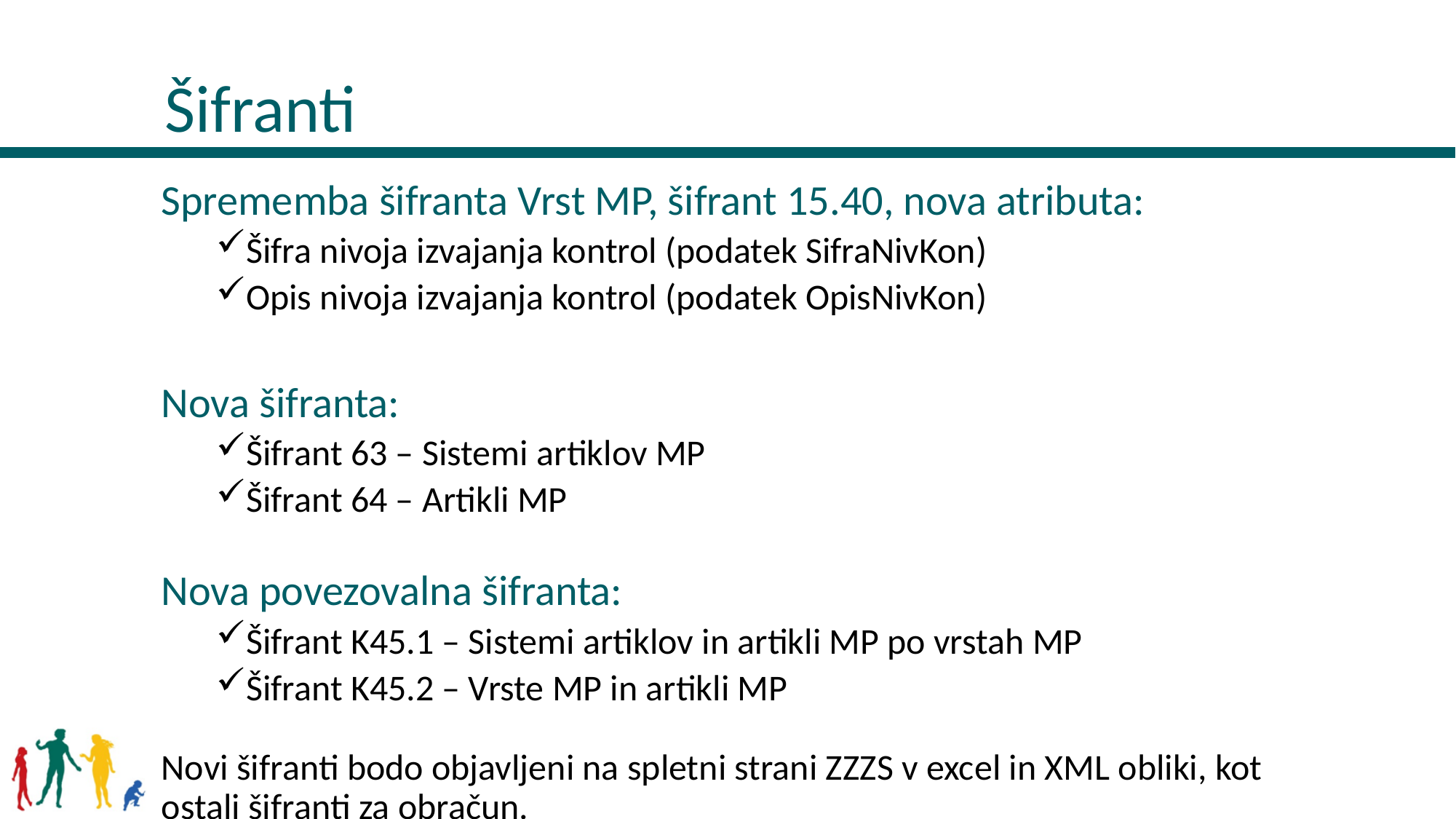

# Šifranti
Sprememba šifranta Vrst MP, šifrant 15.40, nova atributa:
Šifra nivoja izvajanja kontrol (podatek SifraNivKon)
Opis nivoja izvajanja kontrol (podatek OpisNivKon)

Nova šifranta:
Šifrant 63 – Sistemi artiklov MP
Šifrant 64 – Artikli MP

Nova povezovalna šifranta:
Šifrant K45.1 – Sistemi artiklov in artikli MP po vrstah MP
Šifrant K45.2 – Vrste MP in artikli MP

Novi šifranti bodo objavljeni na spletni strani ZZZS v excel in XML obliki, kot ostali šifranti za obračun.